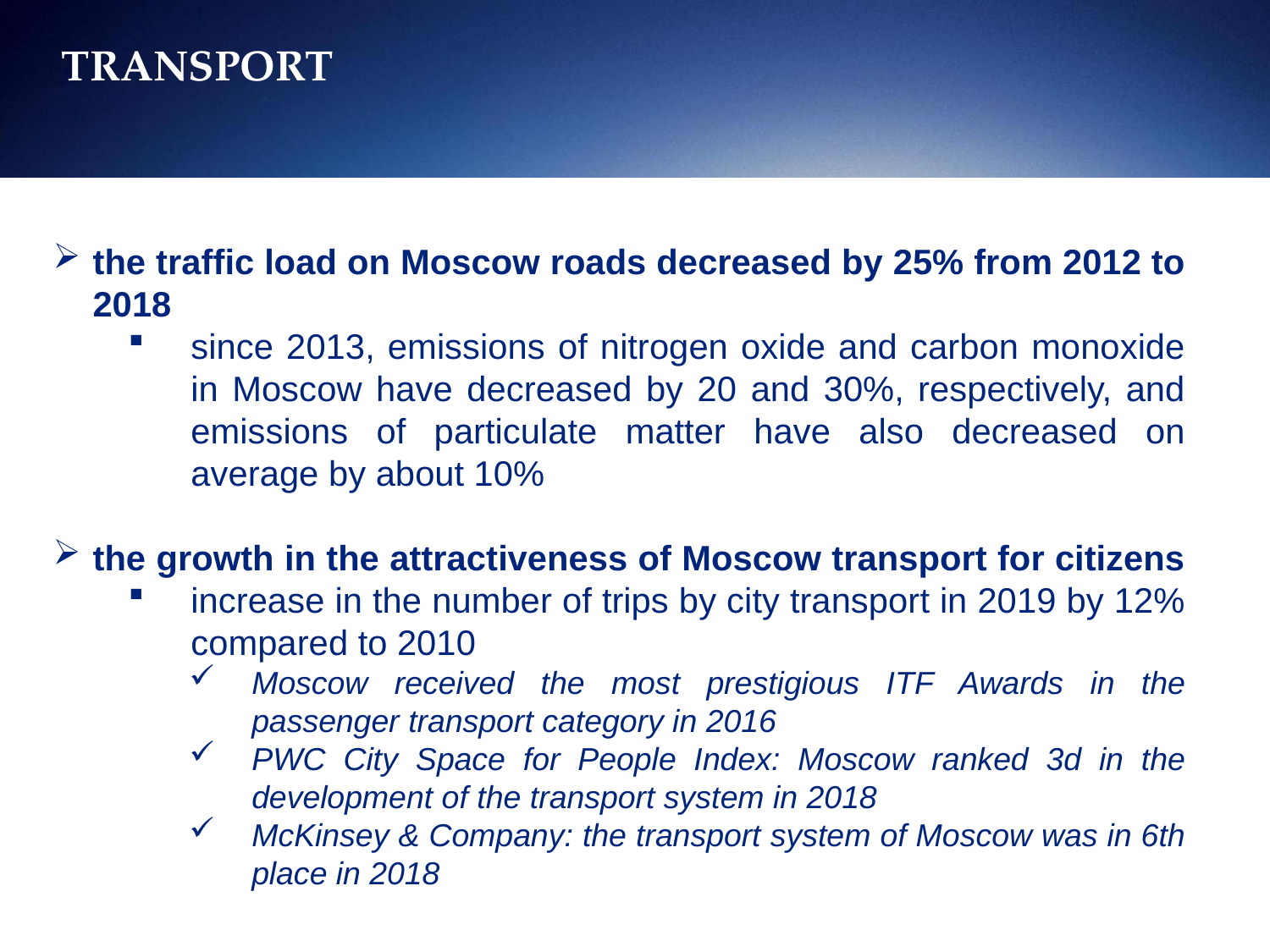

TRANSPORT

the traffic load on Moscow roads decreased by 25% from 2012 to 2018
since 2013, emissions of nitrogen oxide and carbon monoxide in Moscow have decreased by 20 and 30%, respectively, and emissions of particulate matter have also decreased on average by about 10%

the growth in the attractiveness of Moscow transport for citizens
increase in the number of trips by city transport in 2019 by 12% compared to 2010
Moscow received the most prestigious ITF Awards in the passenger transport category in 2016
PWC City Space for People Index: Moscow ranked 3d in the development of the transport system in 2018
McKinsey & Company: the transport system of Moscow was in 6th place in 2018